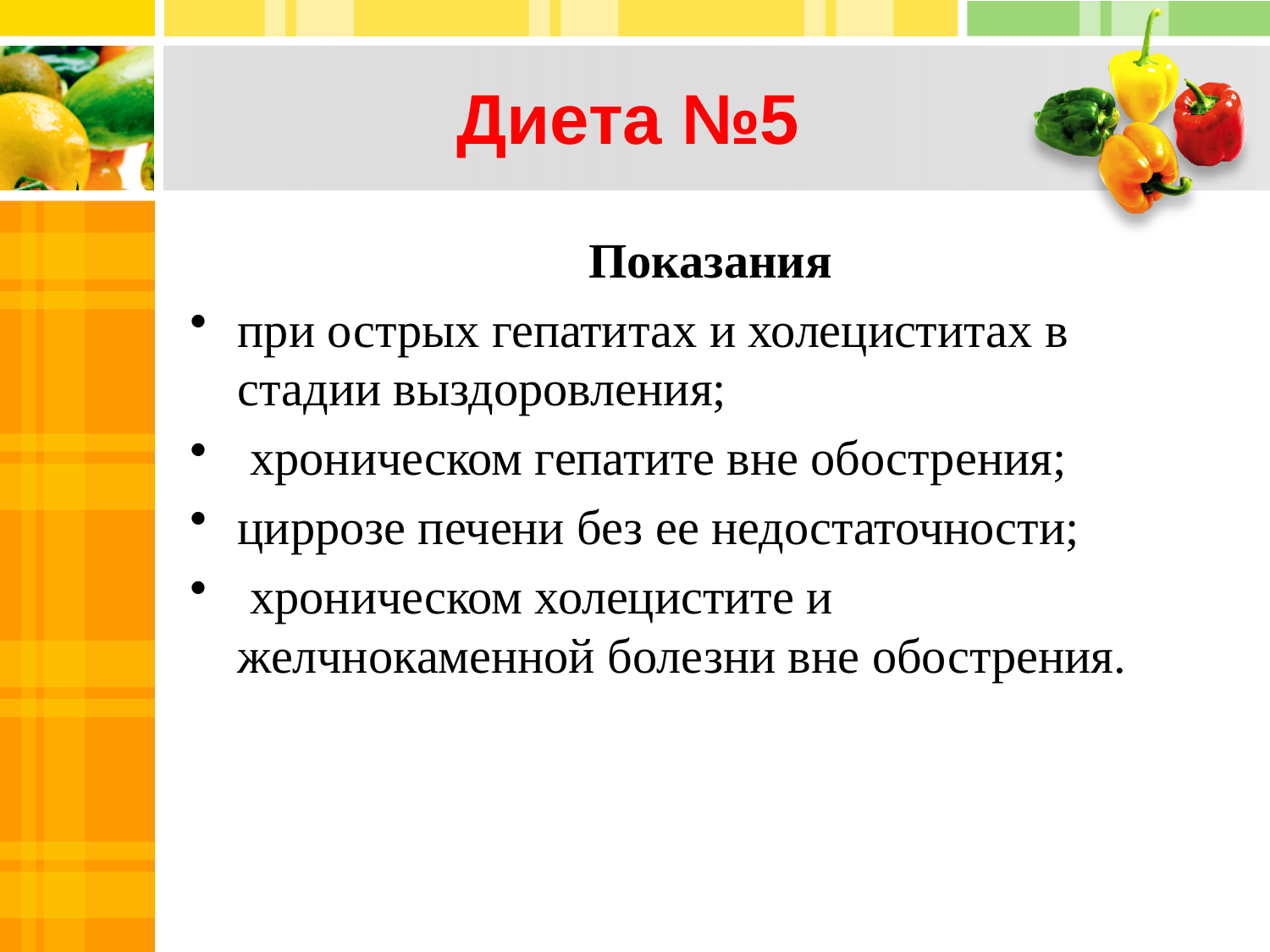

# Диета №5
   Показания
при острых гепатитах и холециститах в стадии выздоровления;
 хроническом гепатите вне обострения;
циррозе печени без ее недостаточности;
 хроническом холецистите и желчнокаменной болезни вне обострения.